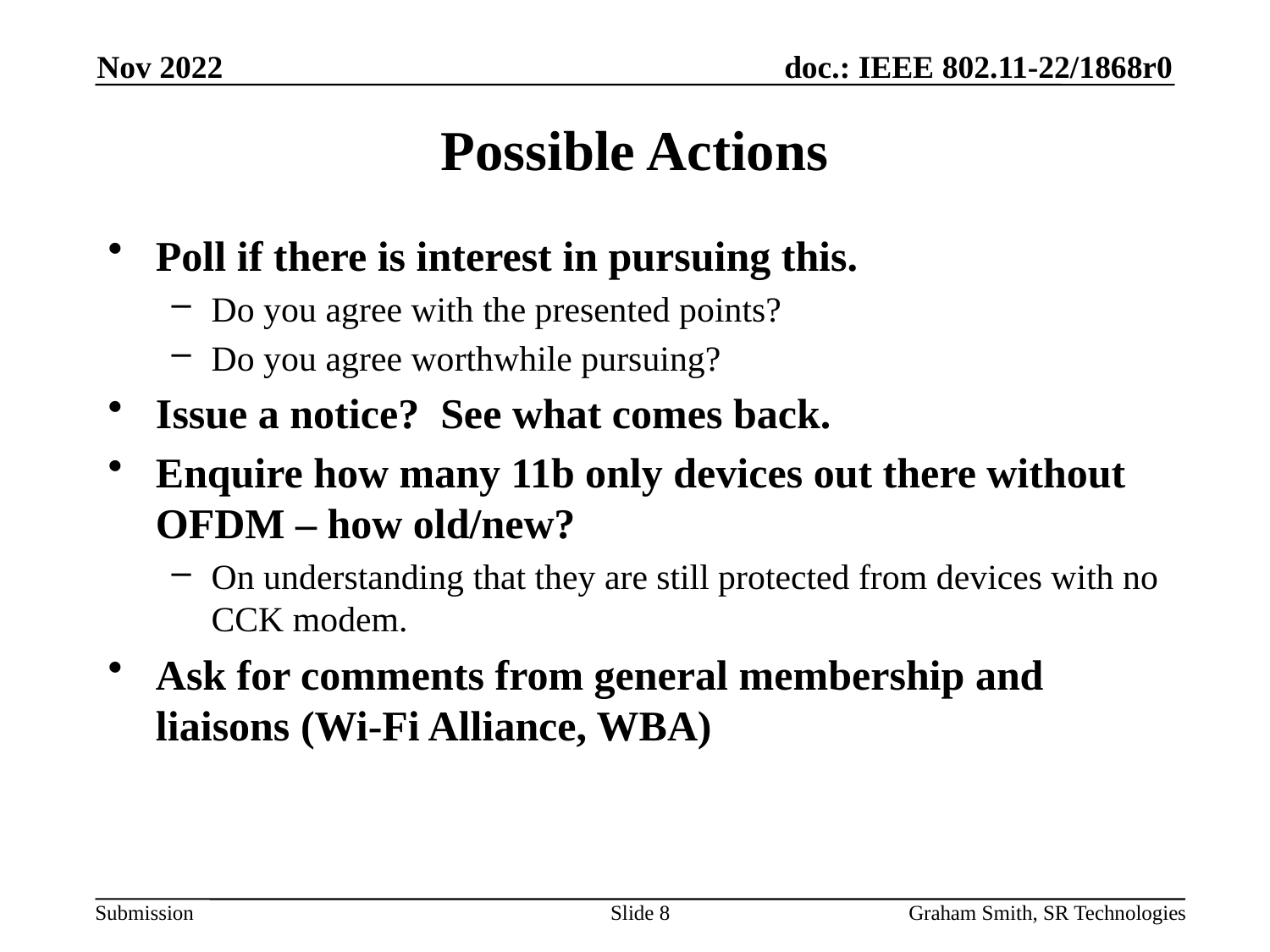

Nov 2022
# Possible Actions
Poll if there is interest in pursuing this.
Do you agree with the presented points?
Do you agree worthwhile pursuing?
Issue a notice?  See what comes back.
Enquire how many 11b only devices out there without OFDM – how old/new?
On understanding that they are still protected from devices with no CCK modem.
Ask for comments from general membership and liaisons (Wi-Fi Alliance, WBA)

Slide 8
Graham Smith, SR Technologies